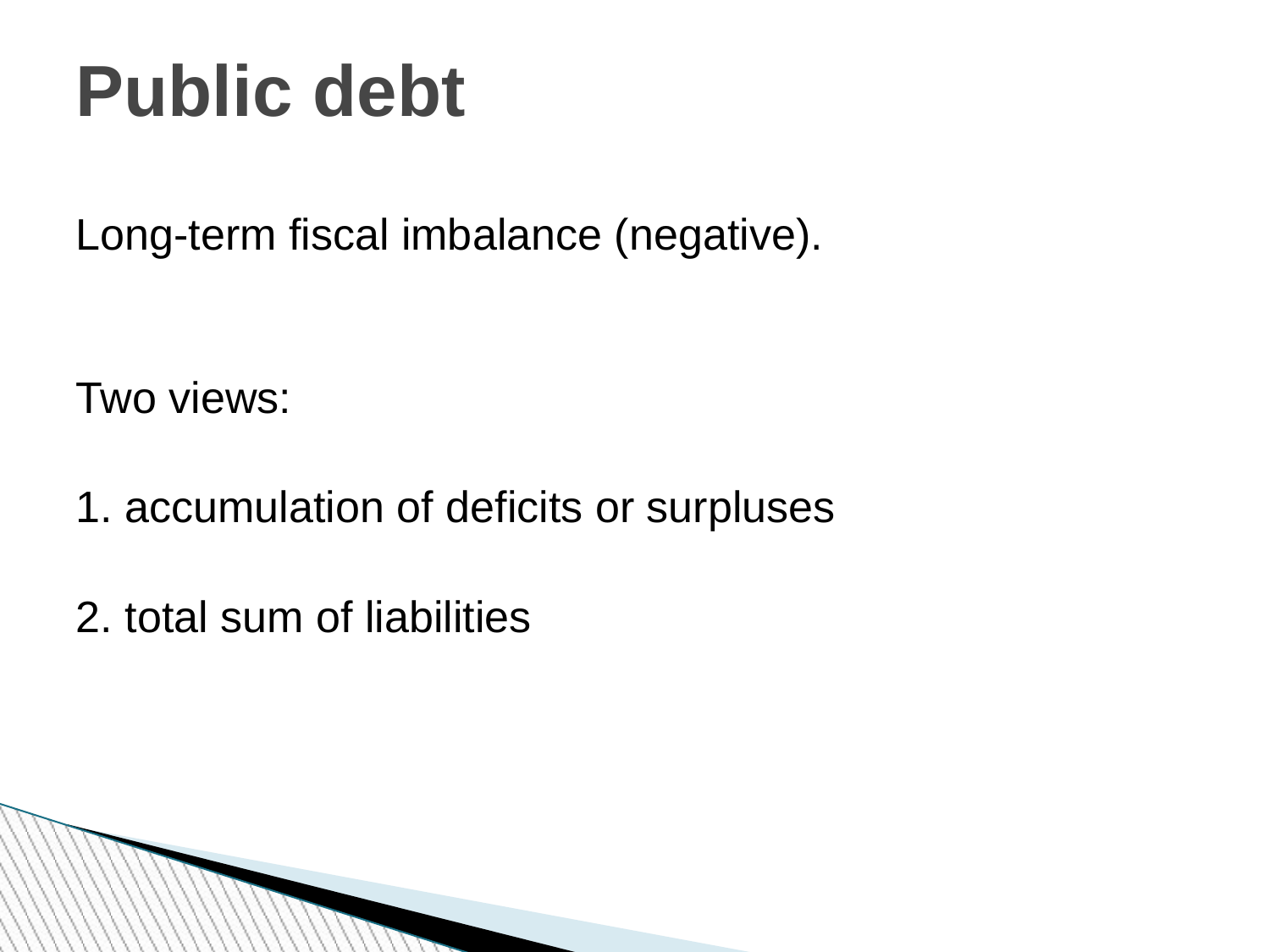

# Public debt
Long-term fiscal imbalance (negative).

Two views:

1. accumulation of deficits or surpluses

2. total sum of liabilities